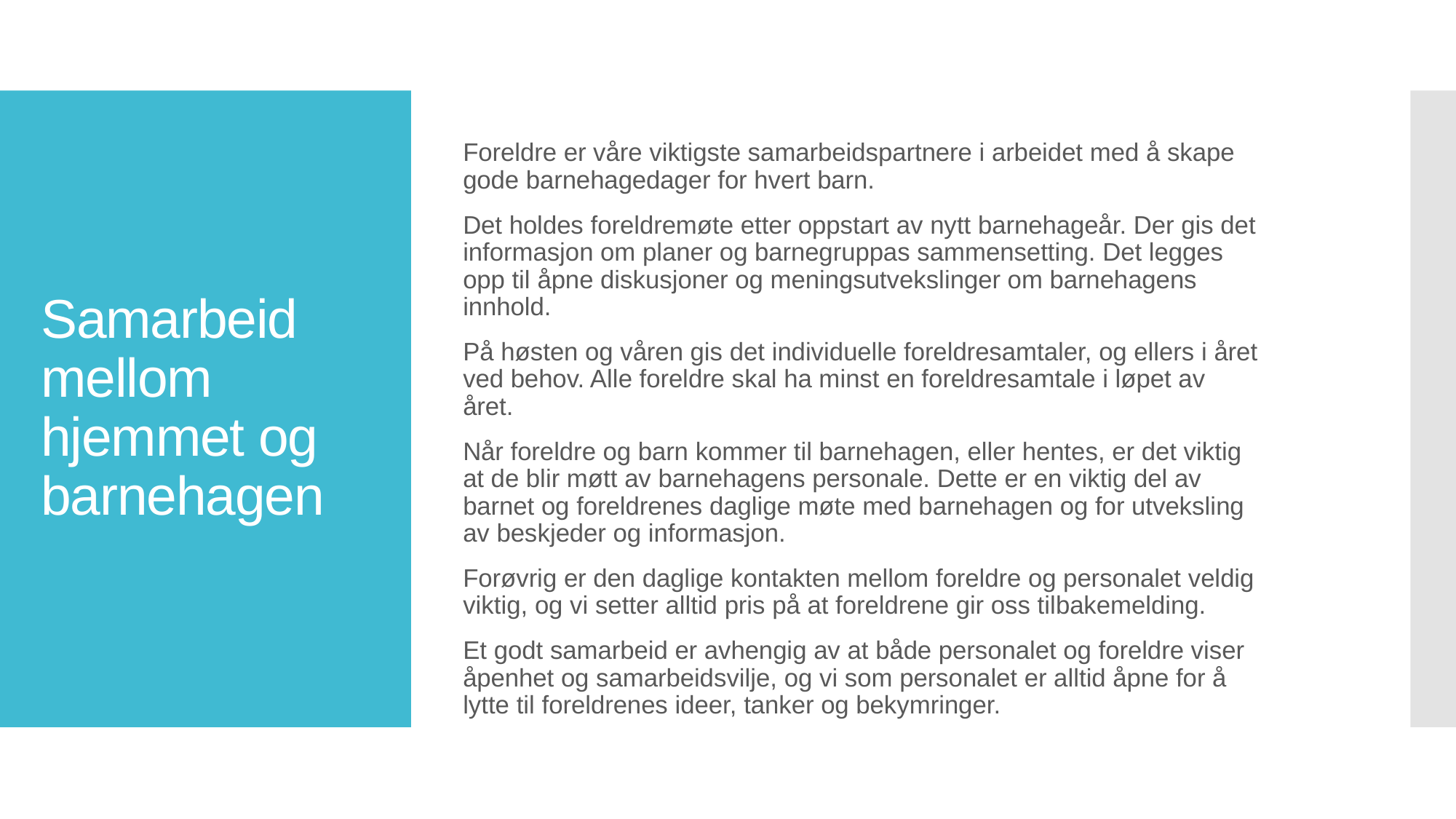

# Samarbeid mellom hjemmet og barnehagen
Foreldre er våre viktigste samarbeidspartnere i arbeidet med å skape gode barnehagedager for hvert barn.
Det holdes foreldremøte etter oppstart av nytt barnehageår. Der gis det informasjon om planer og barnegruppas sammensetting. Det legges opp til åpne diskusjoner og meningsutvekslinger om barnehagens innhold.
På høsten og våren gis det individuelle foreldresamtaler, og ellers i året ved behov. Alle foreldre skal ha minst en foreldresamtale i løpet av året.
Når foreldre og barn kommer til barnehagen, eller hentes, er det viktig at de blir møtt av barnehagens personale. Dette er en viktig del av barnet og foreldrenes daglige møte med barnehagen og for utveksling av beskjeder og informasjon.
Forøvrig er den daglige kontakten mellom foreldre og personalet veldig viktig, og vi setter alltid pris på at foreldrene gir oss tilbakemelding.
Et godt samarbeid er avhengig av at både personalet og foreldre viser åpenhet og samarbeidsvilje, og vi som personalet er alltid åpne for å lytte til foreldrenes ideer, tanker og bekymringer.